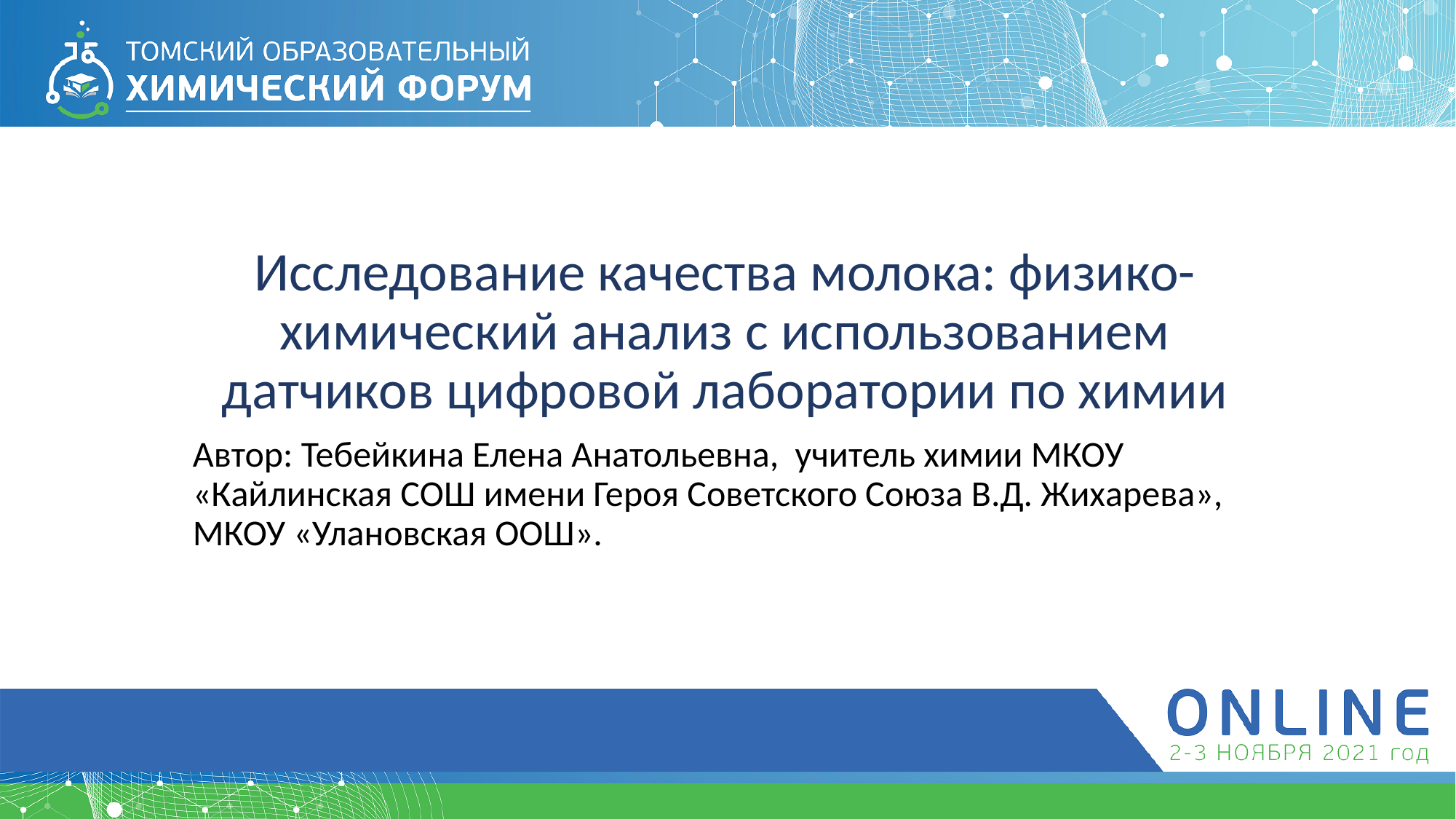

# Исследование качества молока: физико-химический анализ с использованием датчиков цифровой лаборатории по химии
Автор: Тебейкина Елена Анатольевна,  учитель химии МКОУ «Кайлинская СОШ имени Героя Советского Союза В.Д. Жихарева», МКОУ «Улановская ООШ».